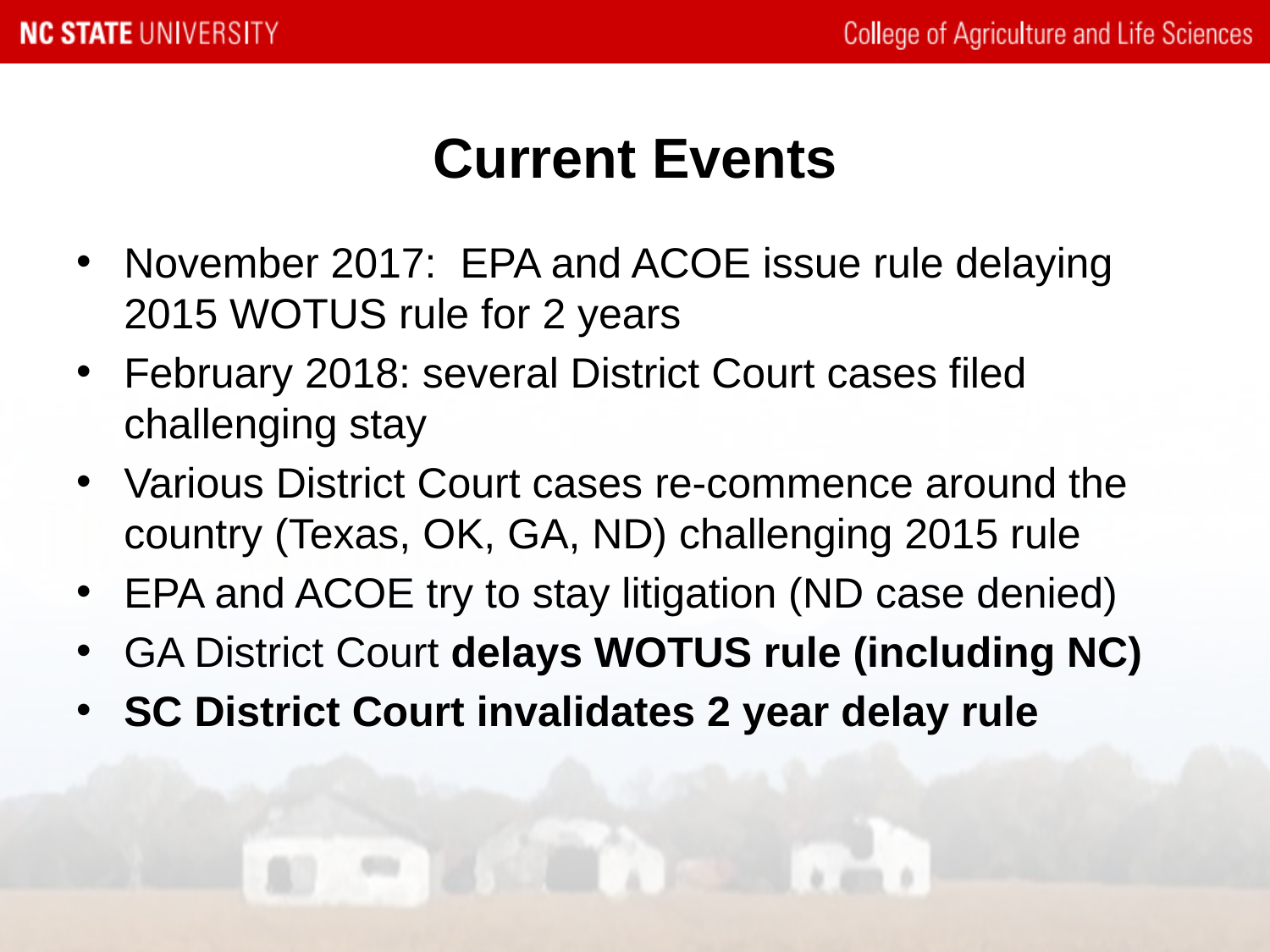

# Current Events
November 2017:  EPA and ACOE issue rule delaying 2015 WOTUS rule for 2 years
February 2018: several District Court cases filed challenging stay
Various District Court cases re-commence around the country (Texas, OK, GA, ND) challenging 2015 rule
EPA and ACOE try to stay litigation (ND case denied)
GA District Court delays WOTUS rule (including NC)
SC District Court invalidates 2 year delay rule